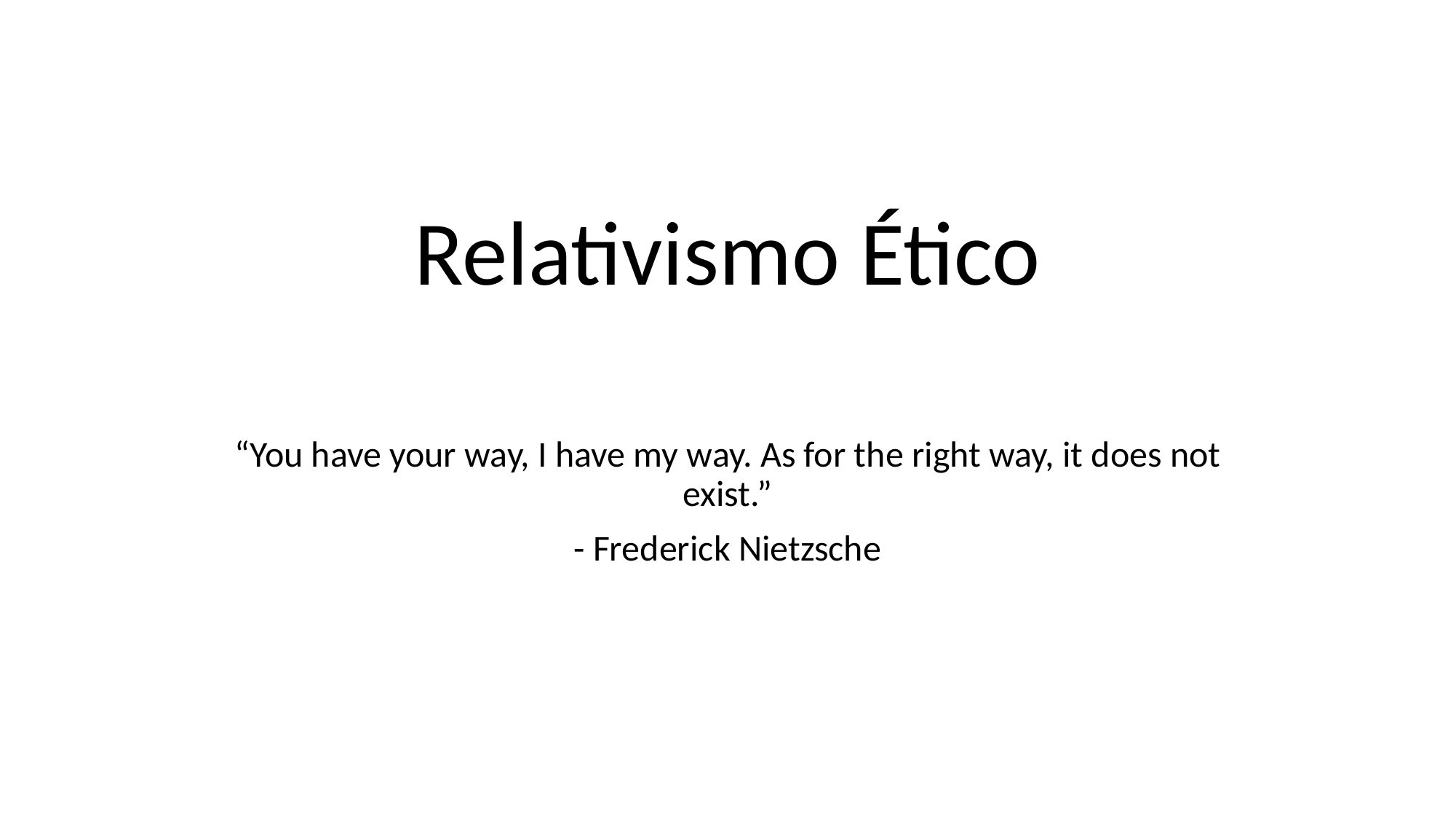

# Relativismo Ético
“You have your way, I have my way. As for the right way, it does not exist.”
- Frederick Nietzsche